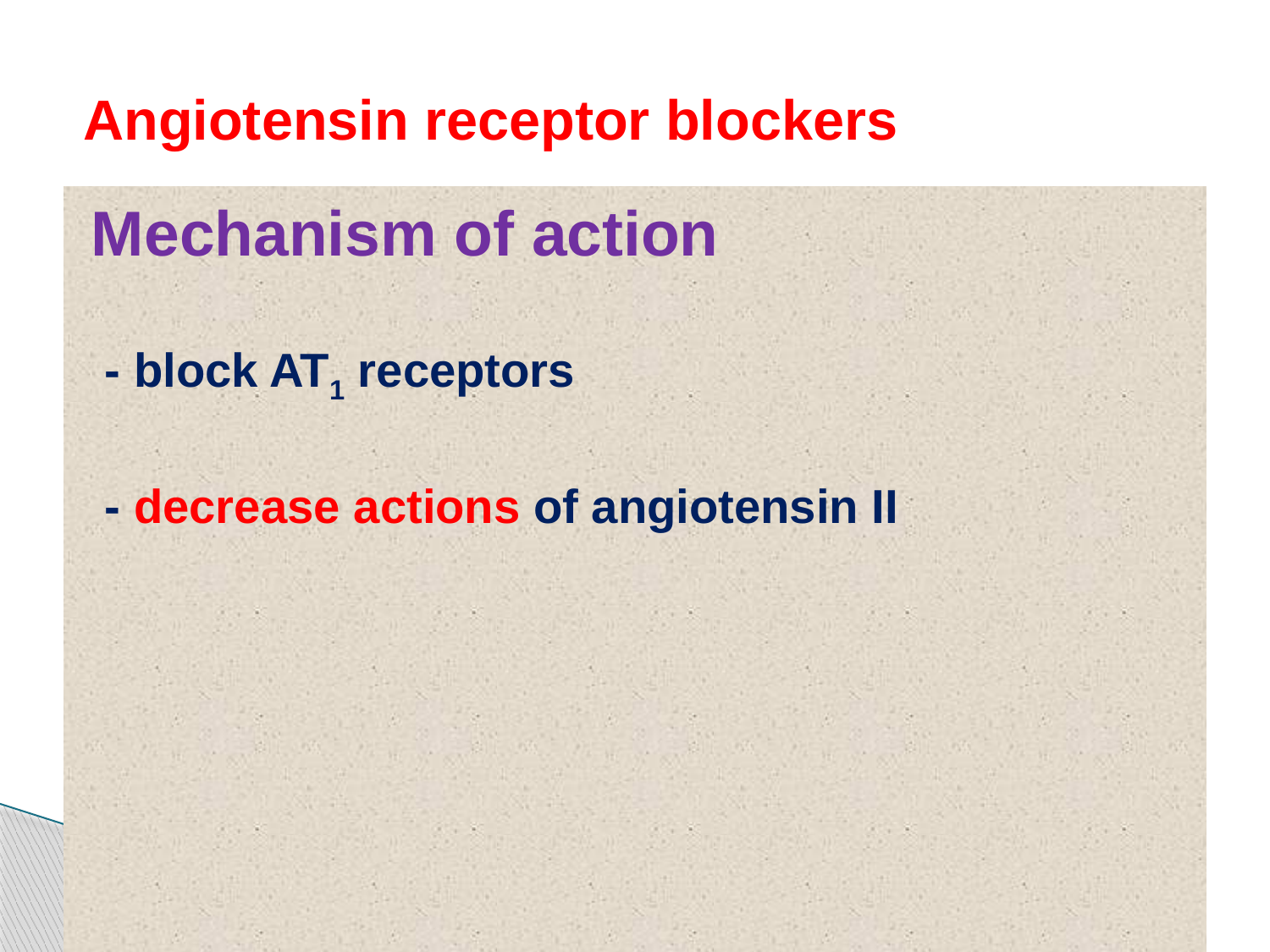

# Angiotensin receptor blockers
Mechanism of action

 - block AT1 receptors

 - decrease actions of angiotensin II